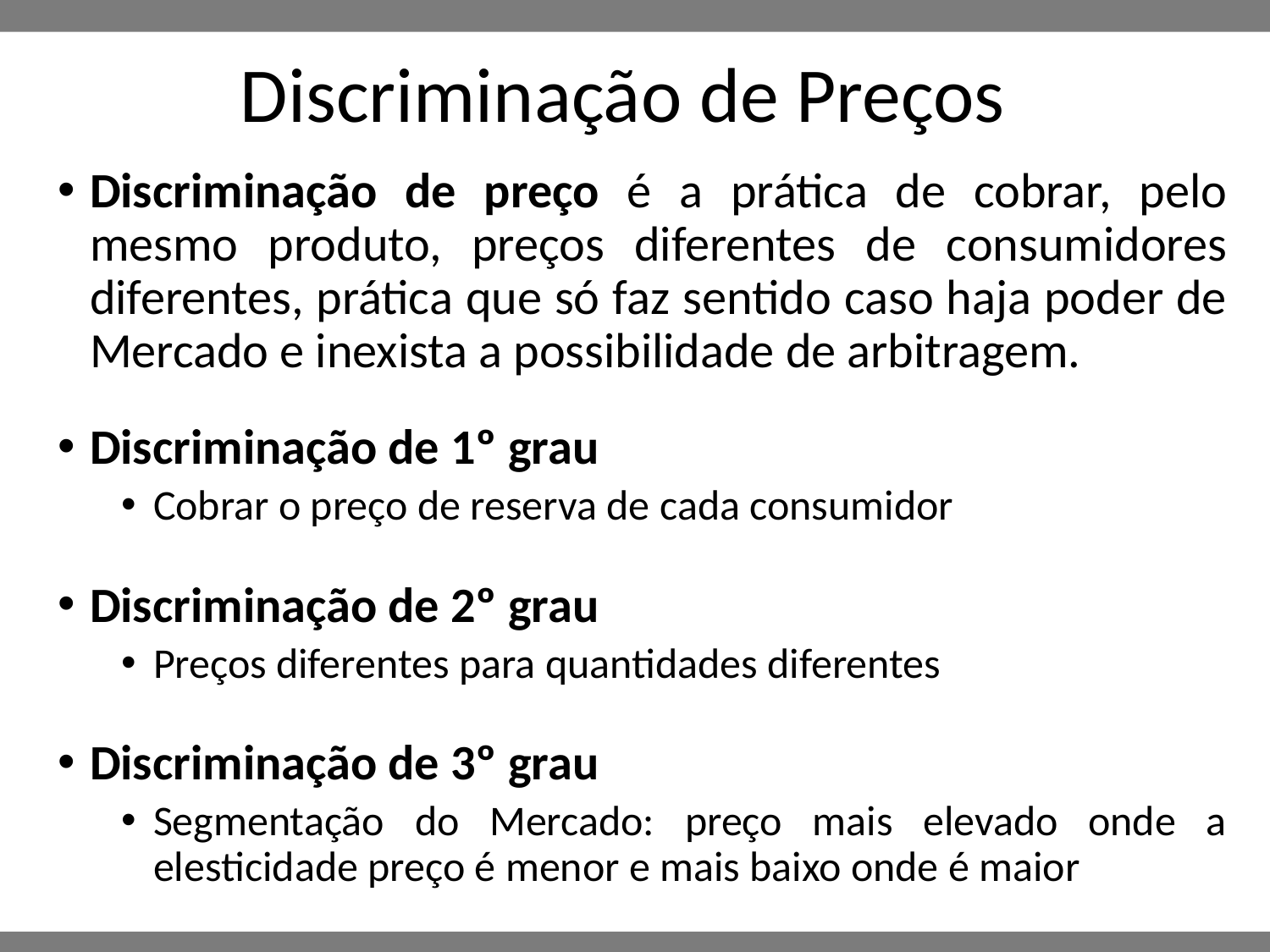

# Discriminação de Preços
Discriminação de preço é a prática de cobrar, pelo mesmo produto, preços diferentes de consumidores diferentes, prática que só faz sentido caso haja poder de Mercado e inexista a possibilidade de arbitragem.

Discriminação de 1º grau
Cobrar o preço de reserva de cada consumidor

Discriminação de 2º grau
Preços diferentes para quantidades diferentes

Discriminação de 3º grau
Segmentação do Mercado: preço mais elevado onde a elesticidade preço é menor e mais baixo onde é maior